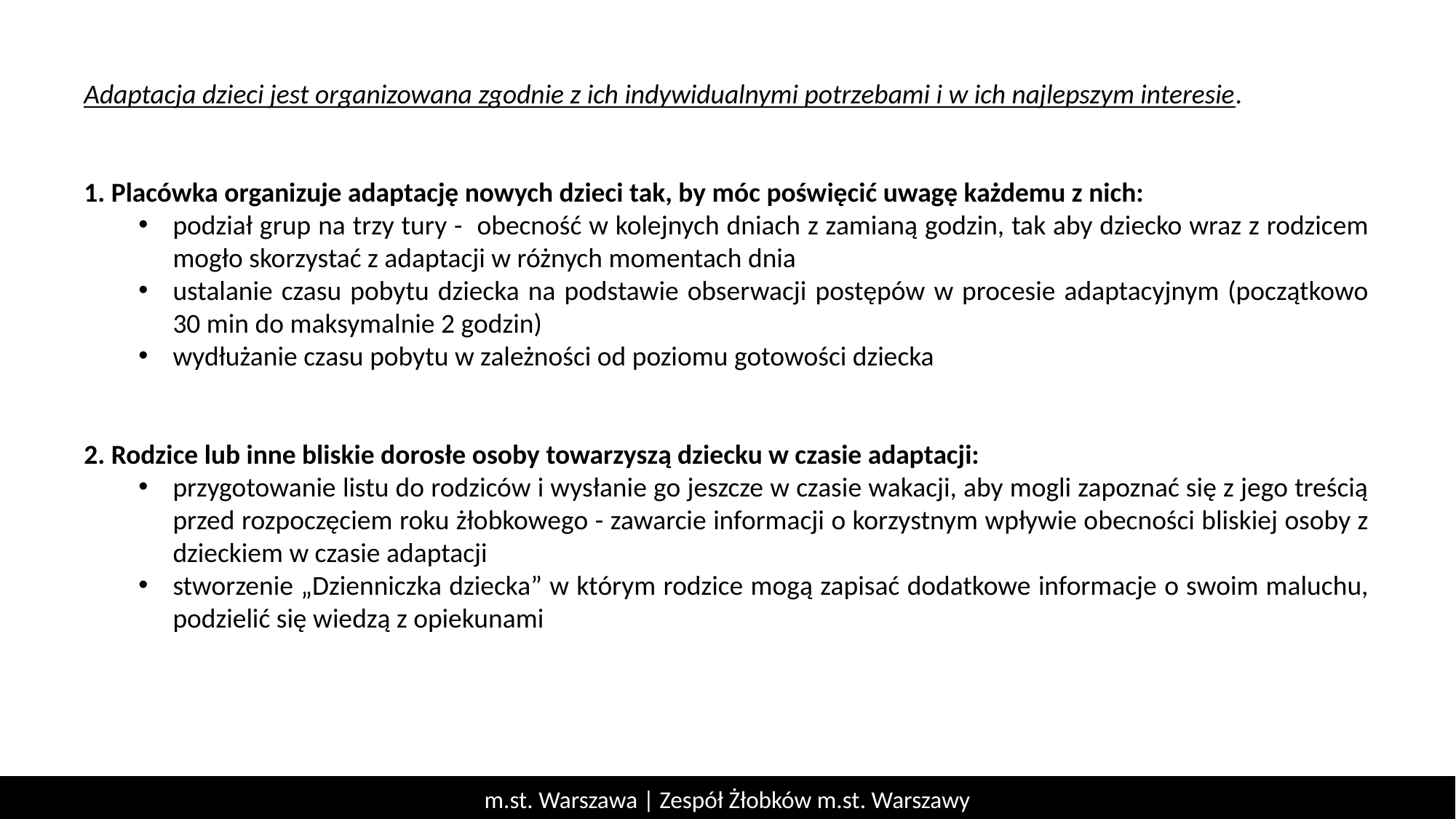

Adaptacja dzieci jest organizowana zgodnie z ich indywidualnymi potrzebami i w ich najlepszym interesie.

1. Placówka organizuje adaptację nowych dzieci tak, by móc poświęcić uwagę każdemu z nich:
podział grup na trzy tury -  obecność w kolejnych dniach z zamianą godzin, tak aby dziecko wraz z rodzicem mogło skorzystać z adaptacji w różnych momentach dnia
ustalanie czasu pobytu dziecka na podstawie obserwacji postępów w procesie adaptacyjnym (początkowo 30 min do maksymalnie 2 godzin)
wydłużanie czasu pobytu w zależności od poziomu gotowości dziecka

2. Rodzice lub inne bliskie dorosłe osoby towarzyszą dziecku w czasie adaptacji:
przygotowanie listu do rodziców i wysłanie go jeszcze w czasie wakacji, aby mogli zapoznać się z jego treścią przed rozpoczęciem roku żłobkowego - zawarcie informacji o korzystnym wpływie obecności bliskiej osoby z dzieckiem w czasie adaptacji
stworzenie „Dzienniczka dziecka” w którym rodzice mogą zapisać dodatkowe informacje o swoim maluchu, podzielić się wiedzą z opiekunami

m.st. Warszawa | Zespół Żłobków m.st. Warszawy